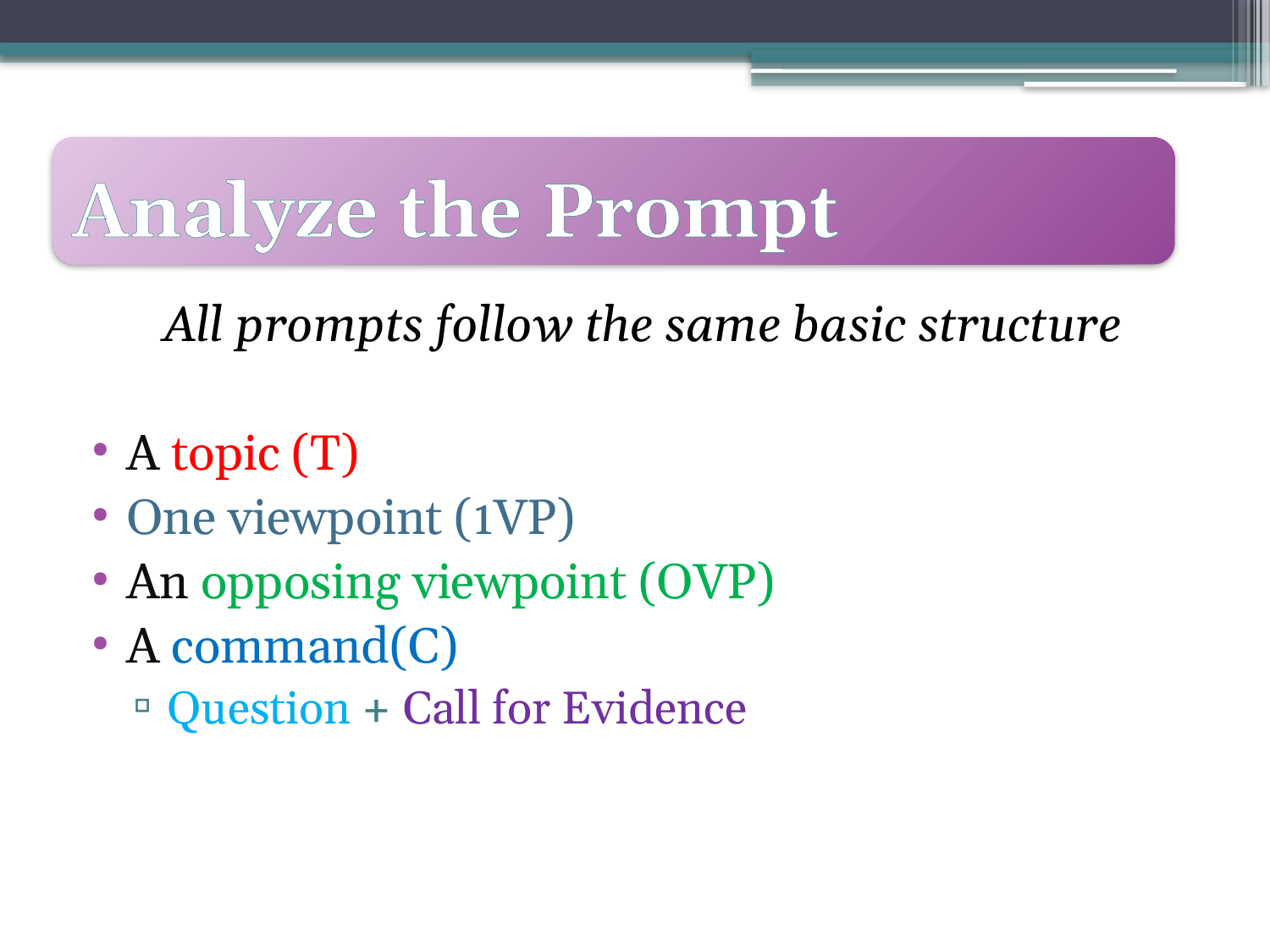

Analyze the Prompt
All prompts follow the same basic structure

A topic (T)
One viewpoint (1VP)
An opposing viewpoint (OVP)
A command(C)
Question + Call for Evidence